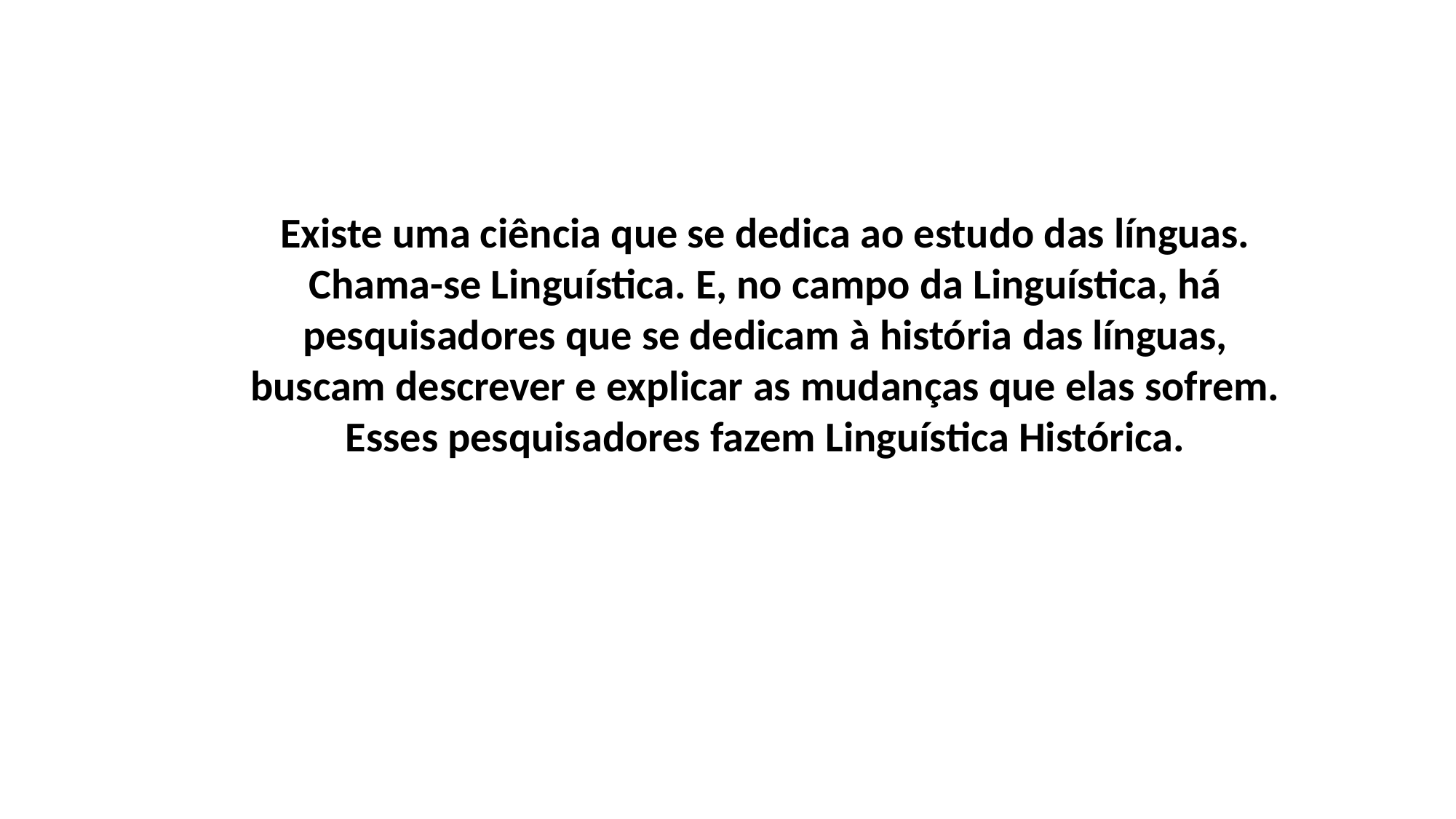

Existe uma ciência que se dedica ao estudo das línguas. Chama-se Linguística. E, no campo da Linguística, há pesquisadores que se dedicam à história das línguas, buscam descrever e explicar as mudanças que elas sofrem. Esses pesquisadores fazem Linguística Histórica.